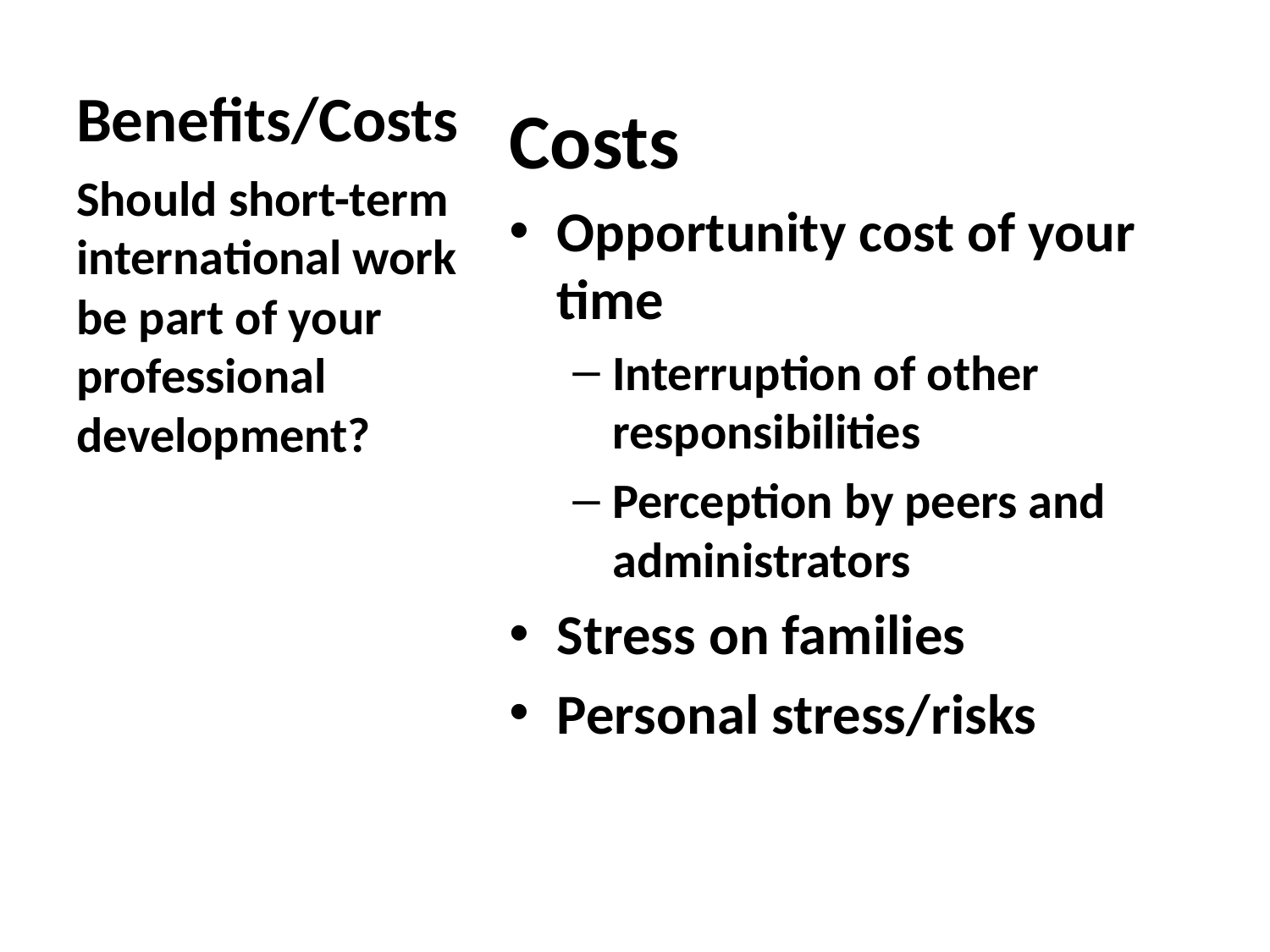

# Benefits/Costs
Costs
Opportunity cost of your time
Interruption of other responsibilities
Perception by peers and administrators
Stress on families
Personal stress/risks

Should short-term international work be part of your professional development?